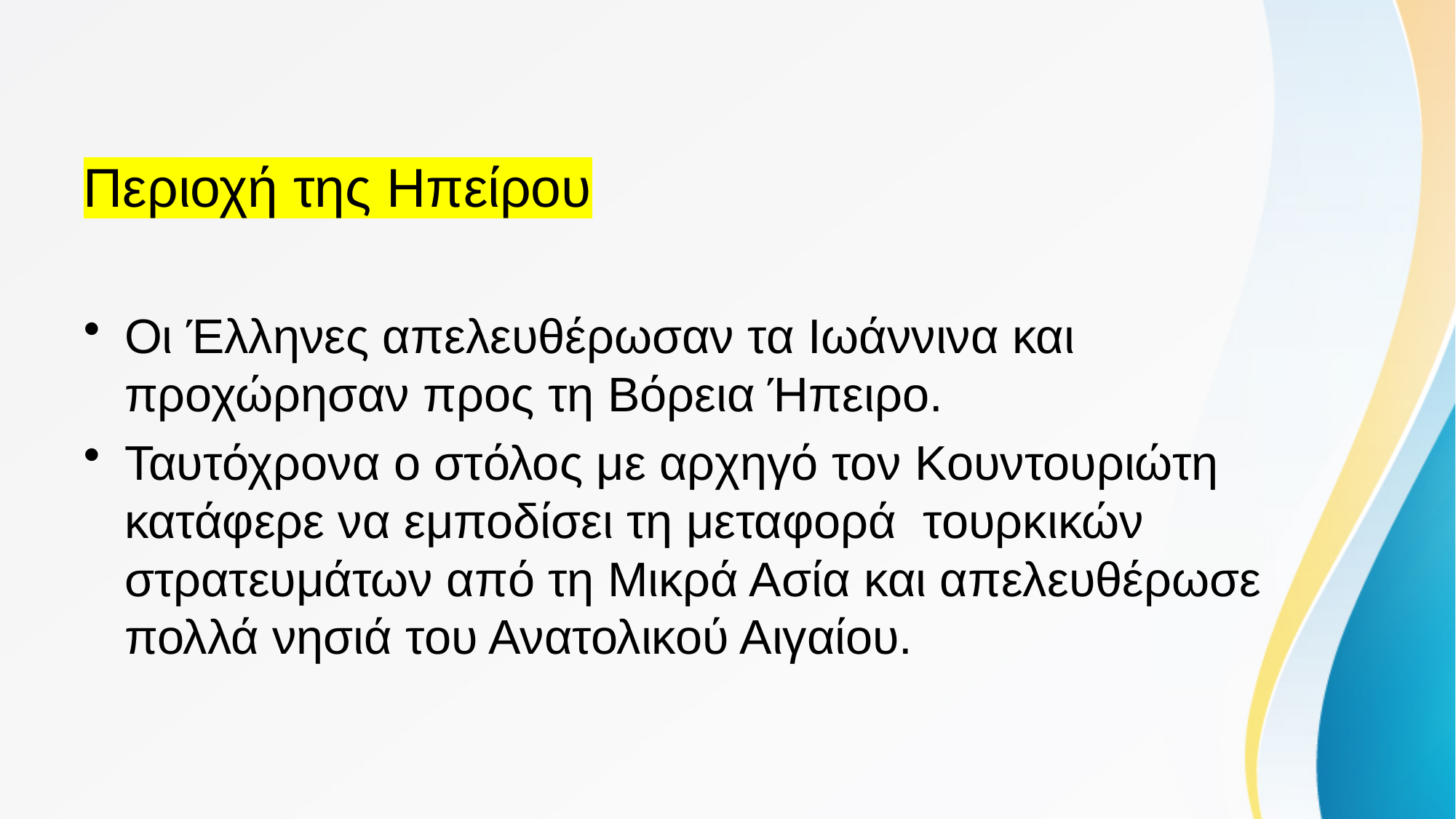

# Περιοχή της Ηπείρου
Οι Έλληνες απελευθέρωσαν τα Ιωάννινα και προχώρησαν προς τη Βόρεια Ήπειρο.
Ταυτόχρονα ο στόλος με αρχηγό τον Κουντουριώτη κατάφερε να εμποδίσει τη μεταφορά  τουρκικών στρατευμάτων από τη Μικρά Ασία και απελευθέρωσε πολλά νησιά του Ανατολικού Αιγαίου.